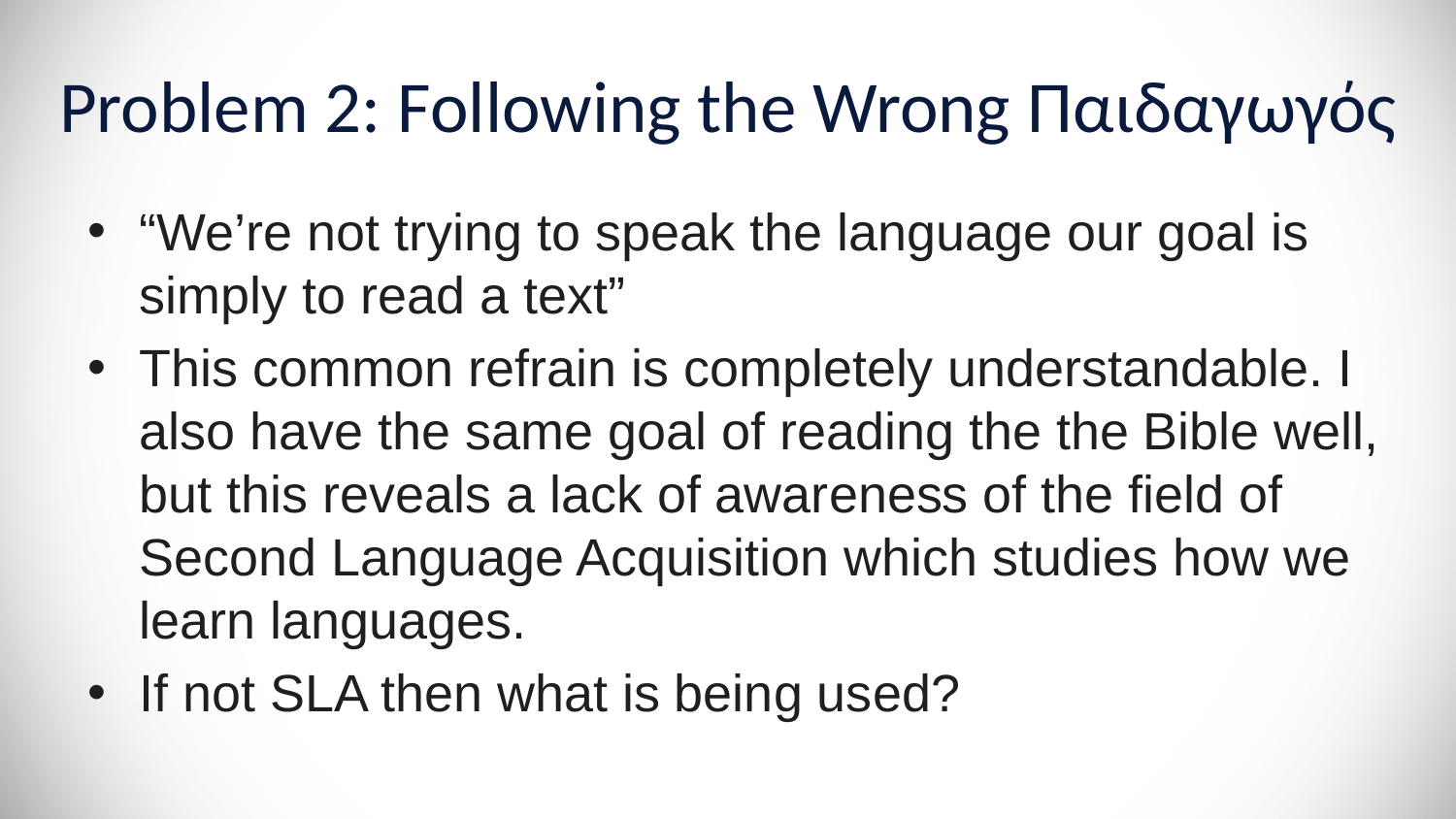

# Problem 2: Following the Wrong Παιδαγωγός
“We’re not trying to speak the language our goal is simply to read a text”
This common refrain is completely understandable. I also have the same goal of reading the the Bible well, but this reveals a lack of awareness of the field of Second Language Acquisition which studies how we learn languages.
If not SLA then what is being used?